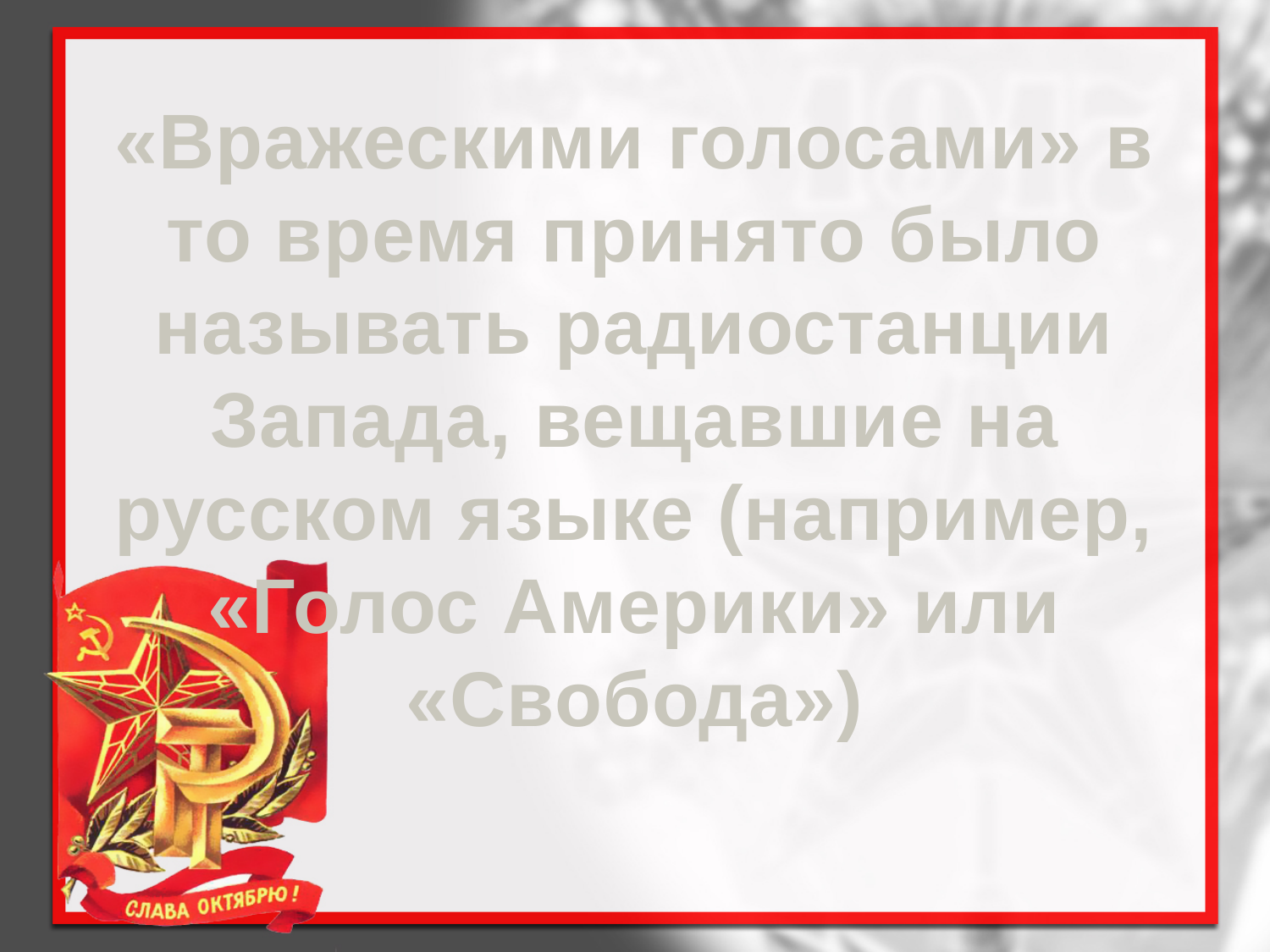

«Вражескими голосами» в то время принято было называть радиостанции Запада, вещавшие на русском языке (например, «Голос Америки» или «Свобода»)